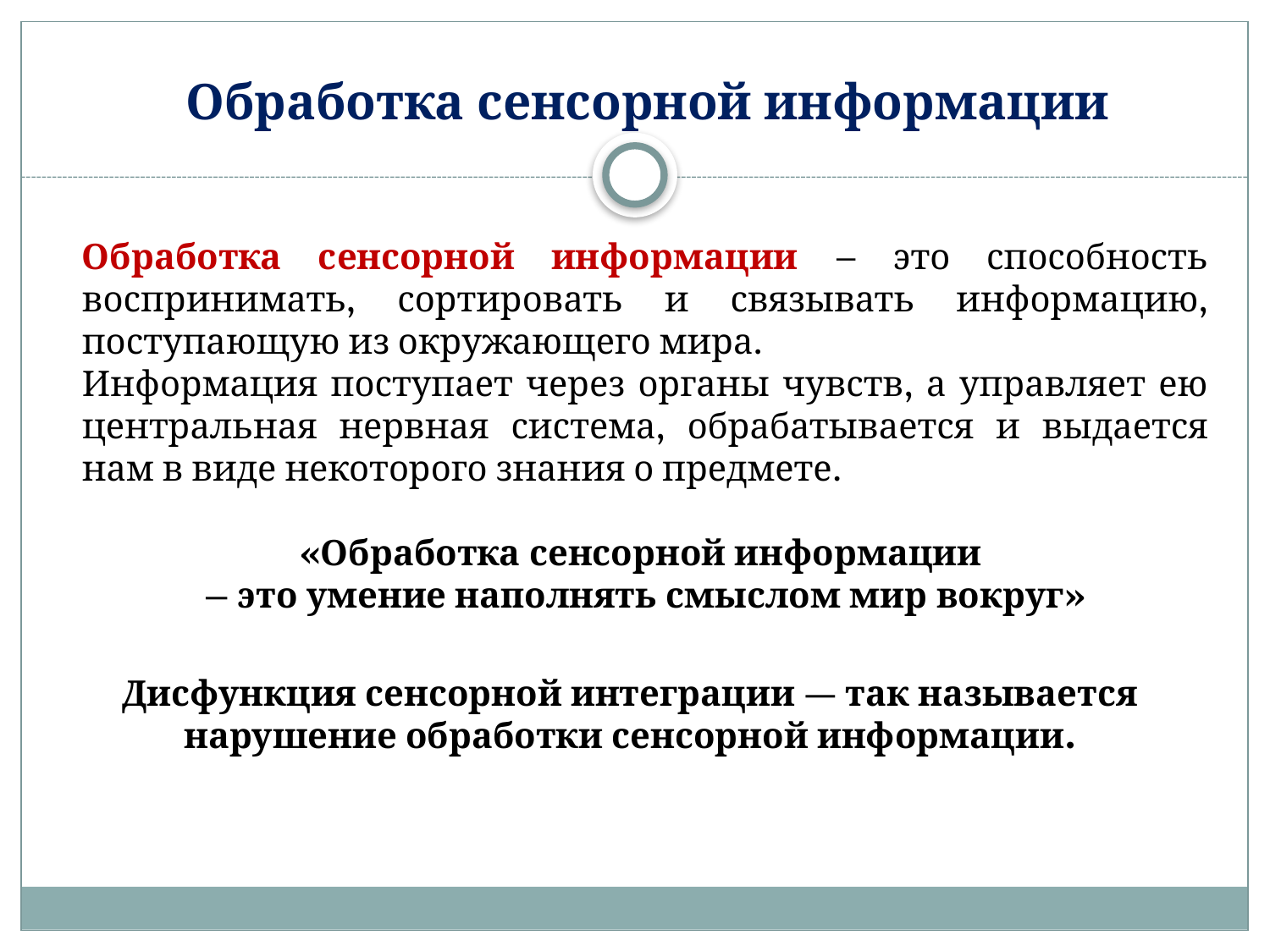

# Обработка сенсорной информации
Обработка сенсорной информации – это способность воспринимать, сортировать и связывать информацию, поступающую из окружающего мира.
Информация поступает через органы чувств, а управляет ею центральная нервная система, обрабатывается и выдается нам в виде некоторого знания о предмете.

«Обработка сенсорной информации
– это умение наполнять смыслом мир вокруг»
Дисфункция сенсорной интеграции — так называется нарушение обработки сенсорной информации.